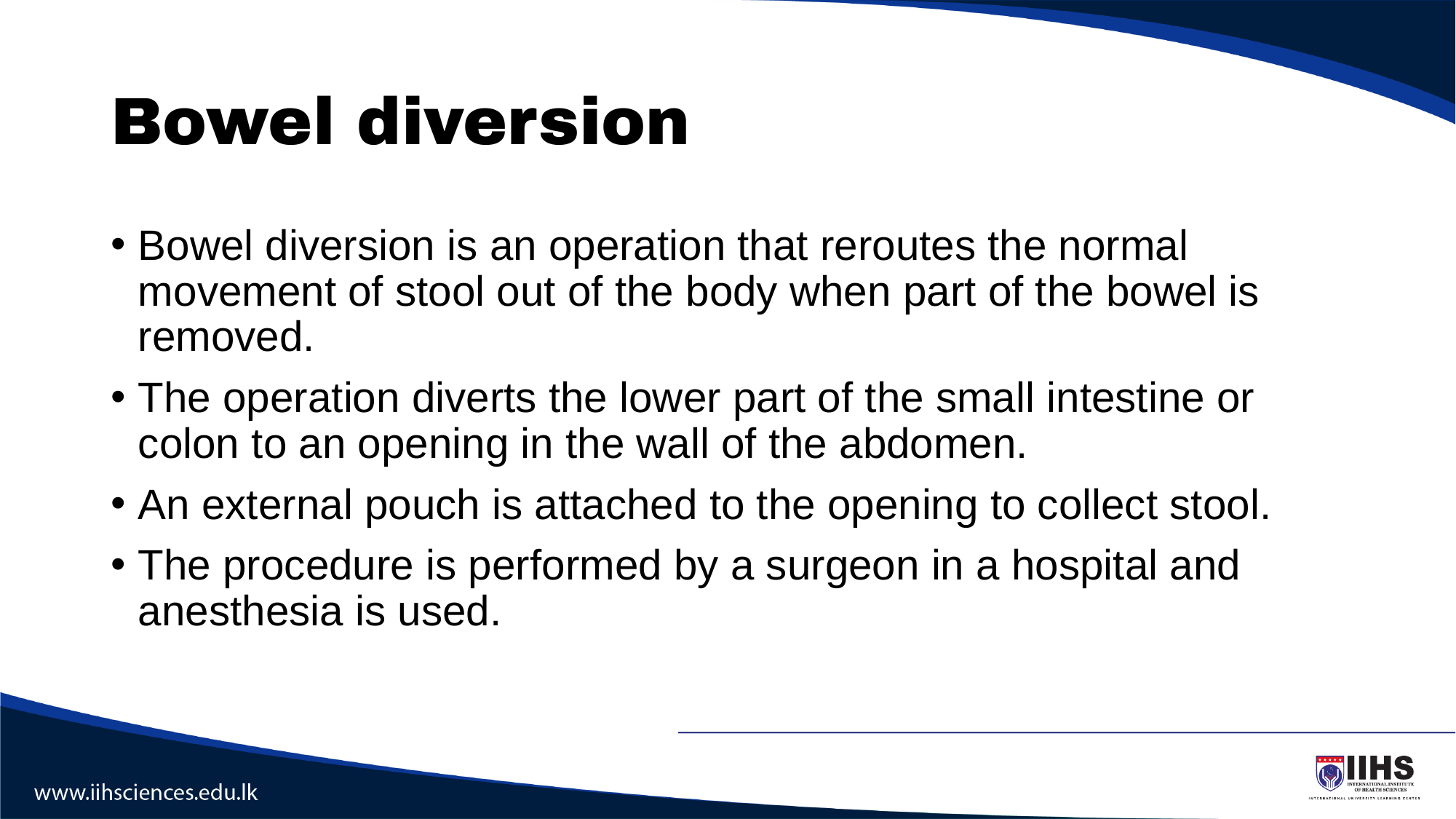

# Bowel diversion
Bowel diversion is an operation that reroutes the normal movement of stool out of the body when part of the bowel is removed.
The operation diverts the lower part of the small intestine or colon to an opening in the wall of the abdomen.
An external pouch is attached to the opening to collect stool.
The procedure is performed by a surgeon in a hospital and anesthesia is used.